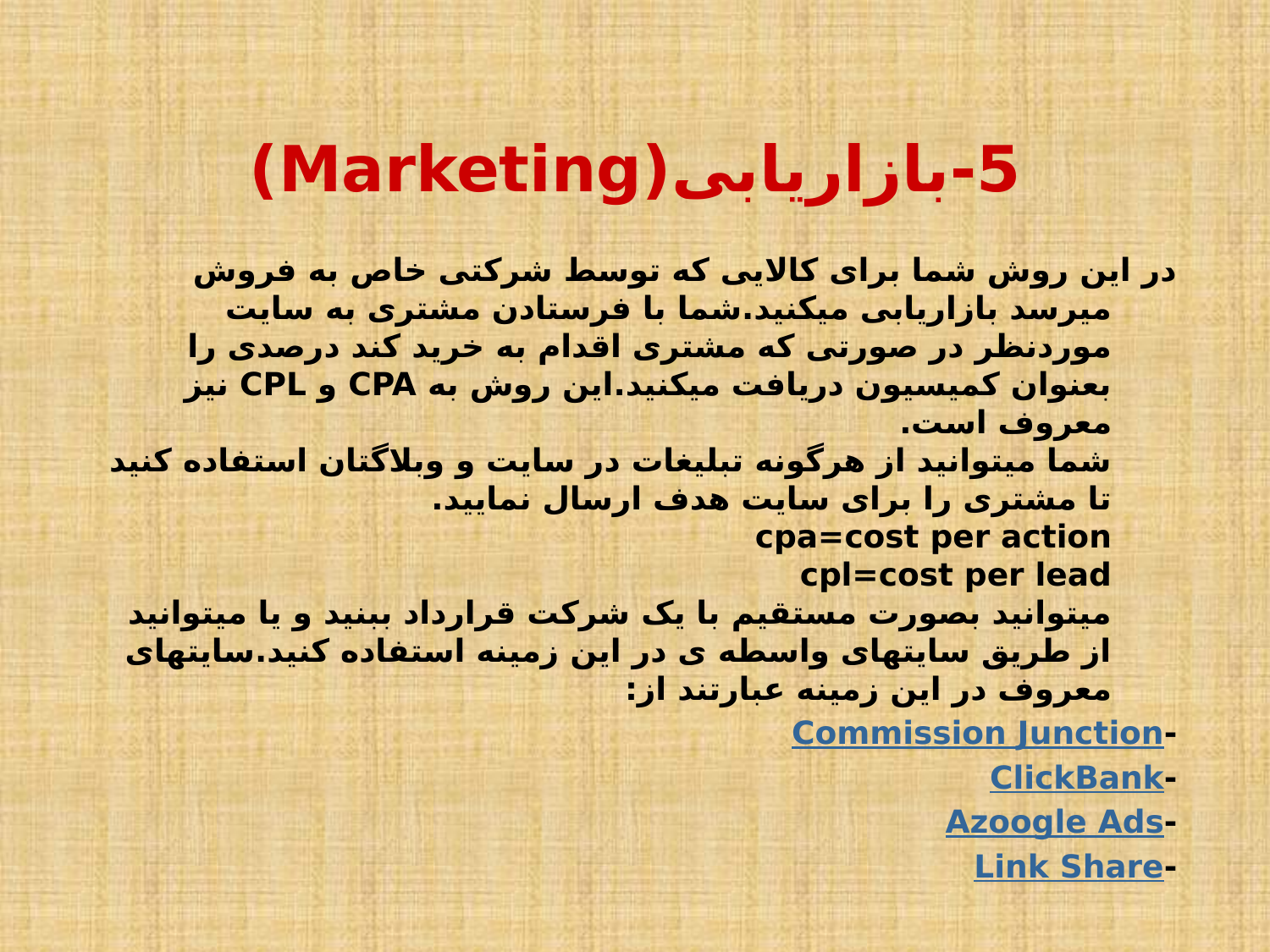

# 5-بازاریابی(Marketing)
در این روش شما برای کالایی که توسط شرکتی خاص به فروش میرسد بازاریابی می‏کنید.شما با فرستادن مشتری به سایت موردنظر در صورتی که مشتری اقدام به خرید کند درصدی را بعنوان کمیسیون دریافت می‏کنید.این روش به CPA و CPL نیز معروف است.
شما می‏توانید از هرگونه تبلیغات در سایت و وبلاگتان استفاده کنید تا مشتری را برای سایت هدف ارسال نمایید.
cpa=cost per action
cpl=cost per lead
می‏توانید بصورت مستقیم با یک شرکت قرارداد ببنید و یا می‏توانید از طریق سایتهای واسطه ی در این زمینه استفاده کنید.سایتهای معروف در این زمینه عبارتند از:
-Commission Junction
-ClickBank
-Azoogle Ads
-Link Share